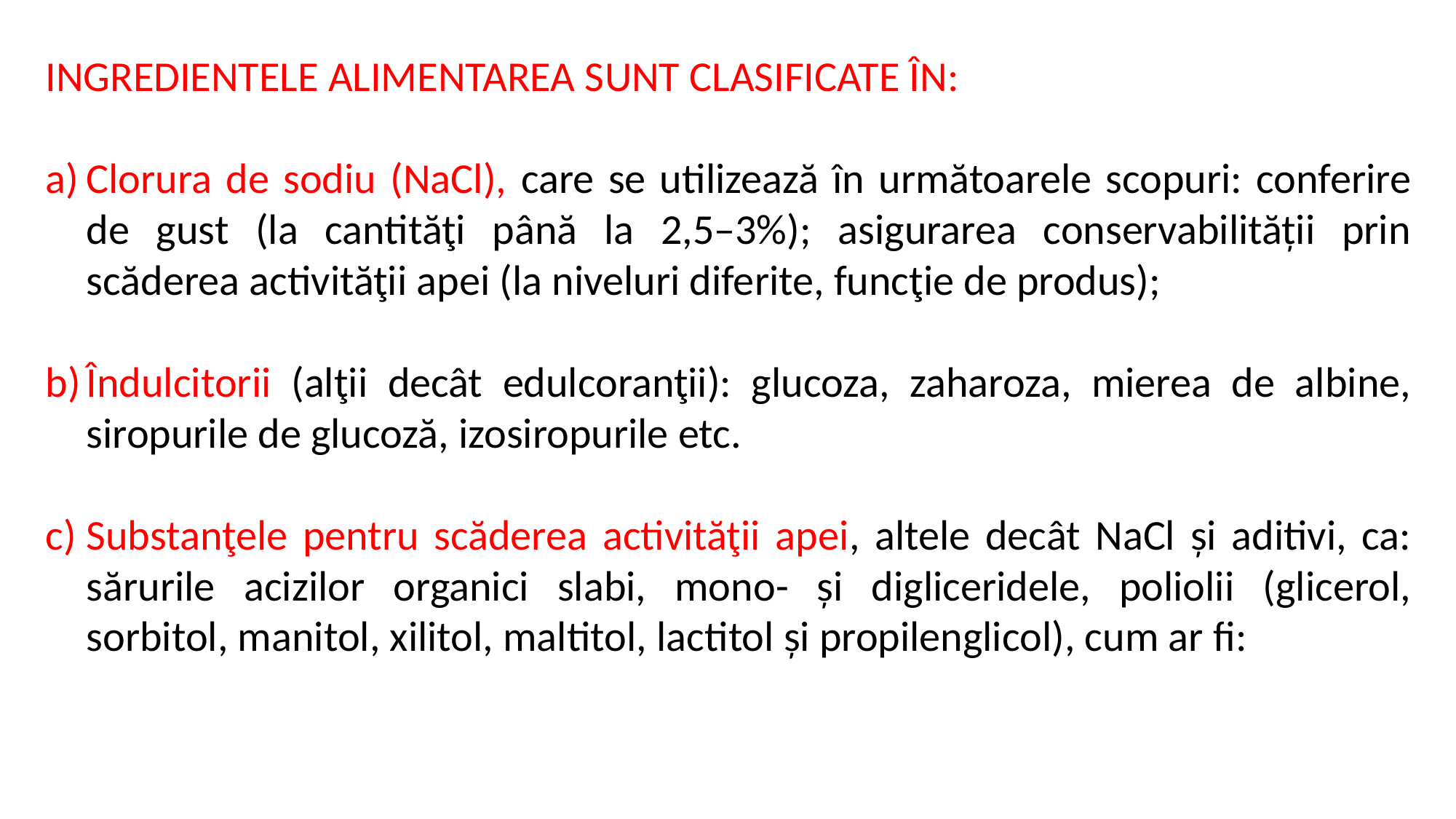

INGREDIENTELE ALIMENTAREA SUNT CLASIFICATE ÎN:

Clorura de sodiu (NaCl), care se utilizează în următoarele scopuri: conferire de gust (la cantităţi până la 2,5–3%); asigurarea conservabilității prin scăderea activităţii apei (la niveluri diferite, funcţie de produs);

Îndulcitorii (alţii decât edulcoranţii): glucoza, zaharoza, mierea de albine, siropurile de glucoză, izosiropurile etc.

Substanţele pentru scăderea activităţii apei, altele decât NaCl și aditivi, ca: sărurile acizilor organici slabi, mono- și digliceridele, poliolii (glicerol, sorbitol, manitol, xilitol, maltitol, lactitol și propilenglicol), cum ar fi: